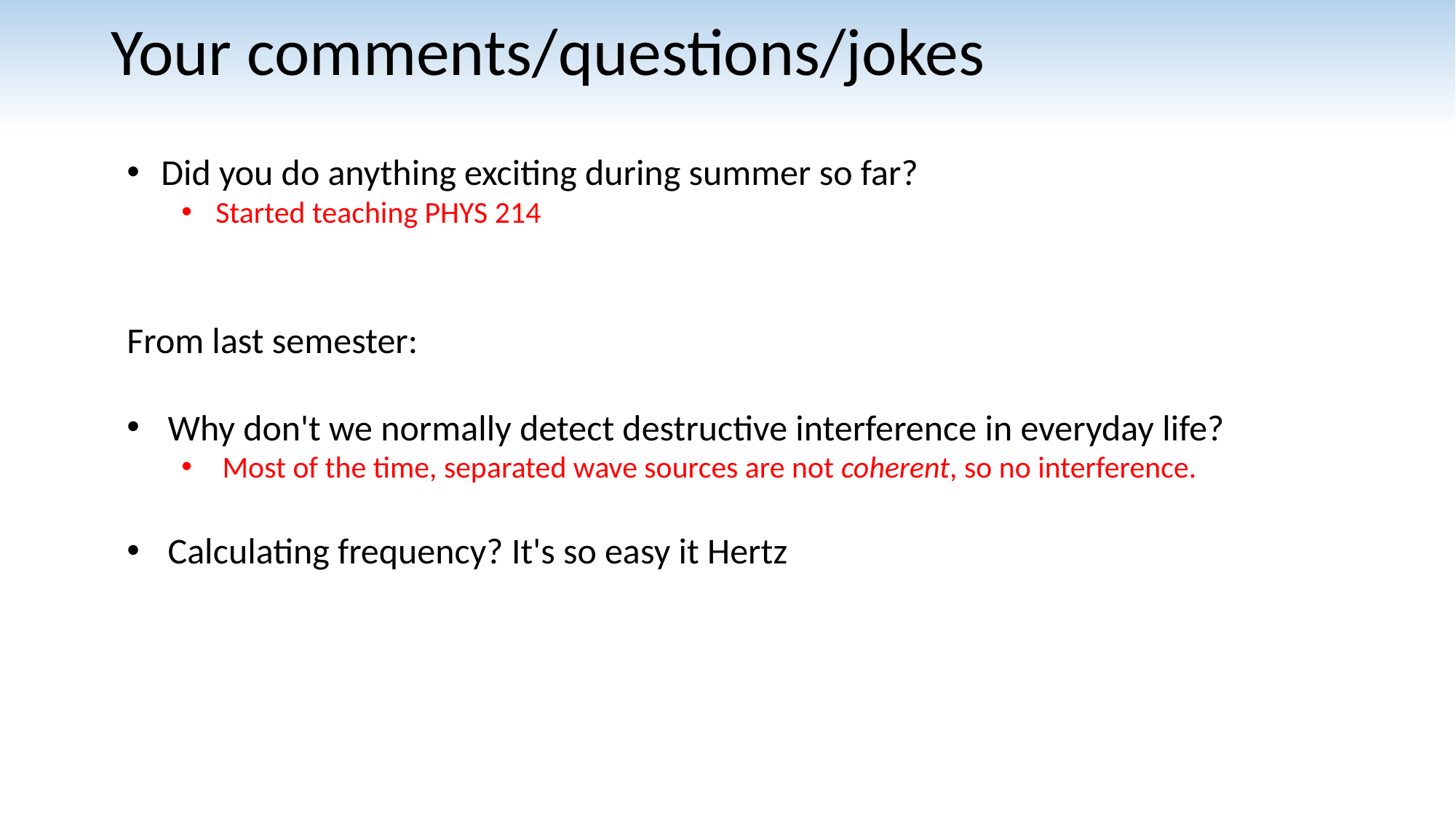

# Your comments/questions/jokes

Did you do anything exciting during summer so far?
Started teaching PHYS 214

From last semester:

Why don't we normally detect destructive interference in everyday life?
Most of the time, separated wave sources are not coherent, so no interference.

Calculating frequency? It's so easy it Hertz